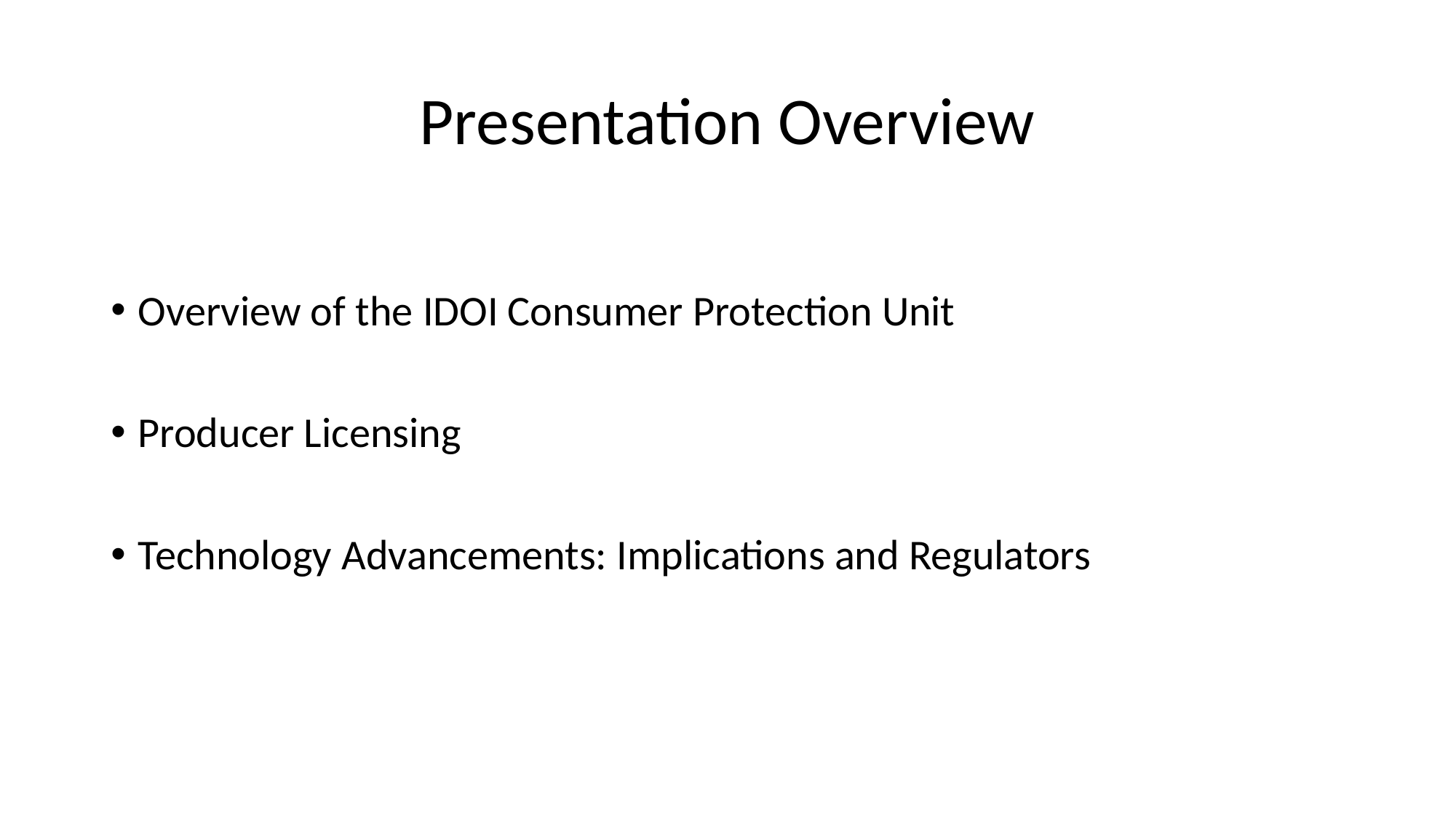

# Presentation Overview
Overview of the IDOI Consumer Protection Unit

Producer Licensing

Technology Advancements: Implications and Regulators